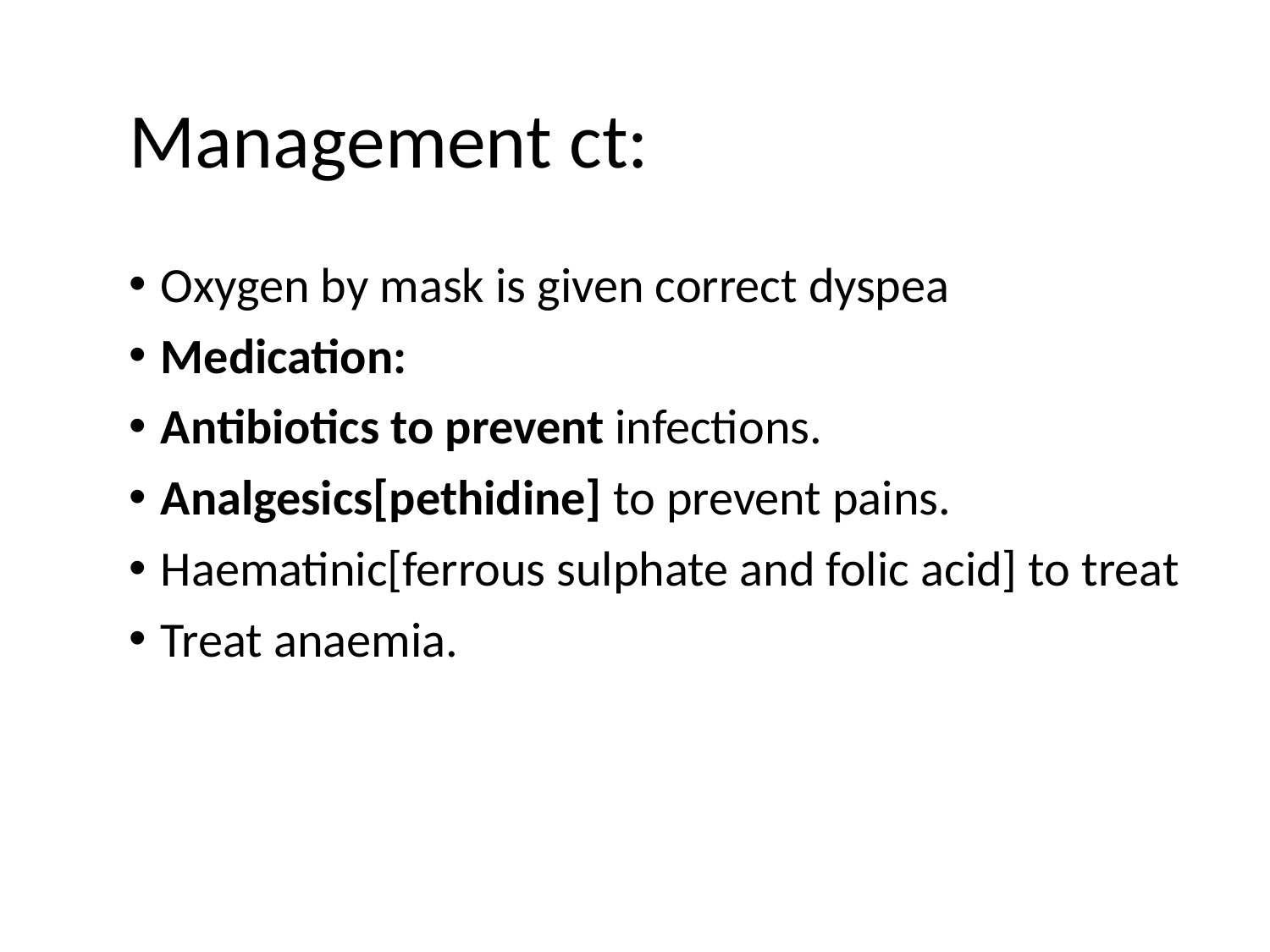

# Management ct:
Oxygen by mask is given correct dyspea
Medication:
Antibiotics to prevent infections.
Analgesics[pethidine] to prevent pains.
Haematinic[ferrous sulphate and folic acid] to treat
Treat anaemia.